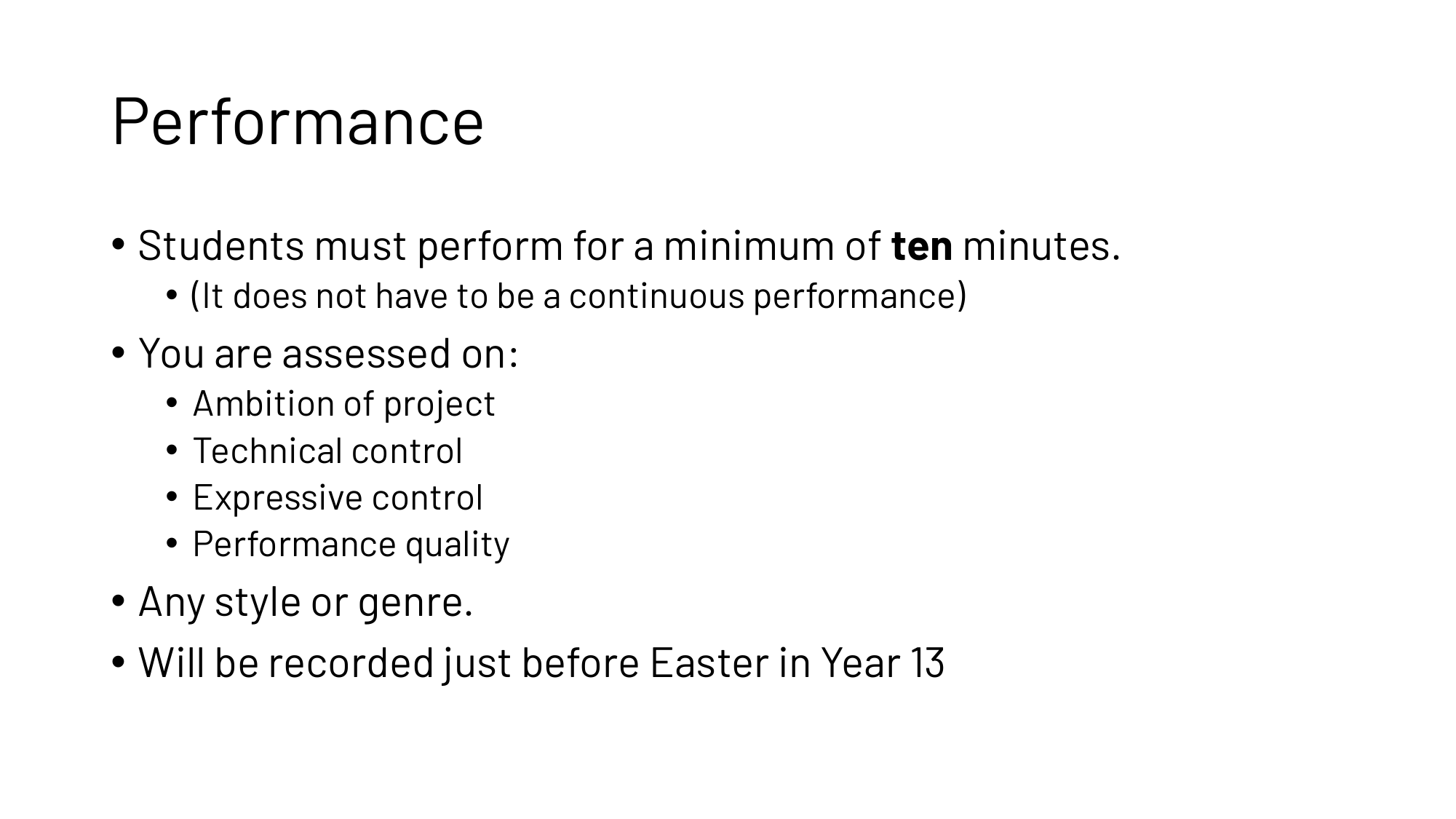

# Performance
Students must perform for a minimum of ten minutes.
(It does not have to be a continuous performance)
You are assessed on:
Ambition of project
Technical control
Expressive control
Performance quality
Any style or genre.
Will be recorded just before Easter in Year 13